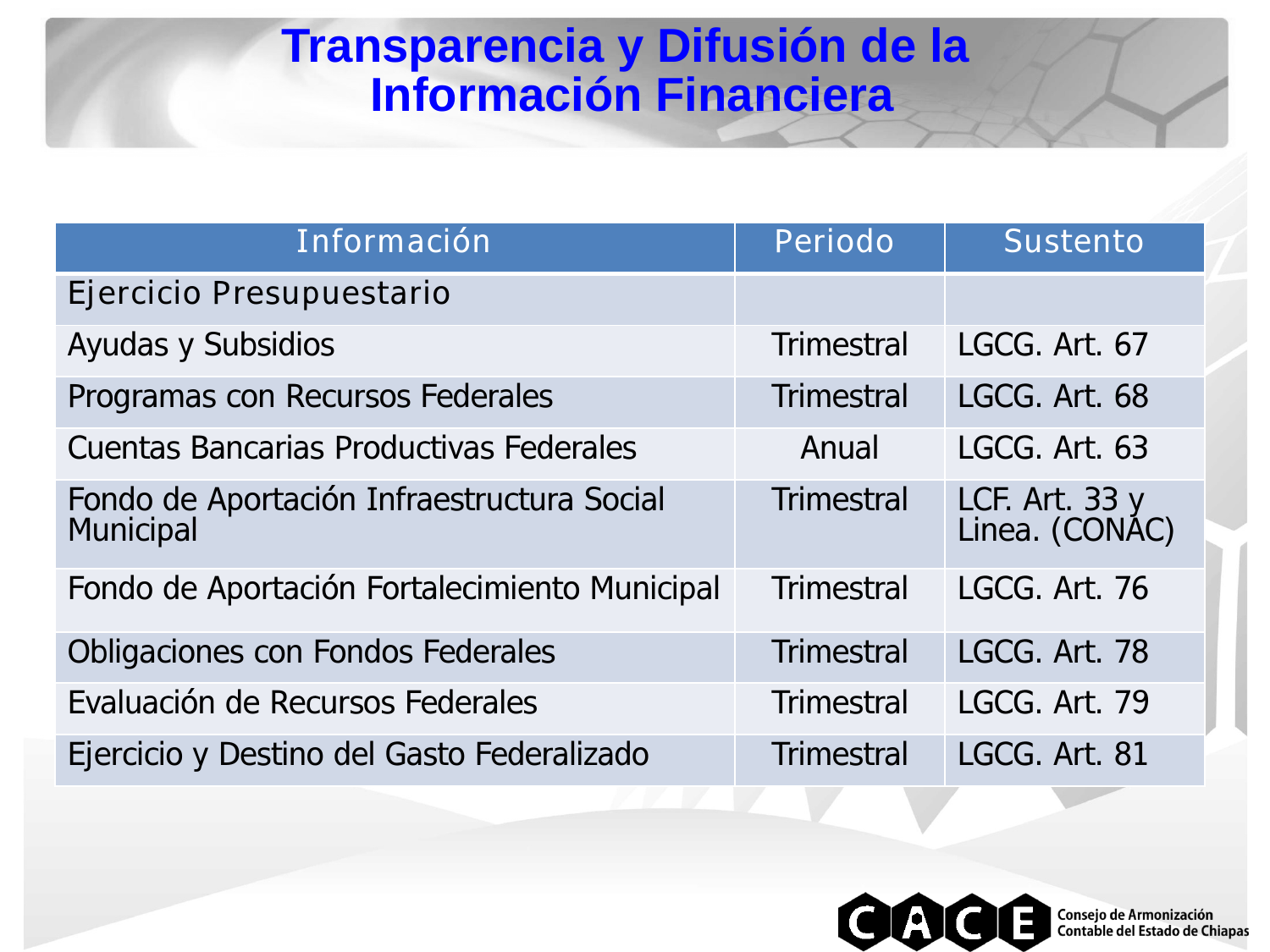

Transparencia y Difusión de la
Información Financiera
| Información | Periodo | Sustento |
| --- | --- | --- |
| Ejercicio Presupuestario |  |  |
| Ayudas y Subsidios | Trimestral | LGCG. Art. 67 |
| Programas con Recursos Federales | Trimestral | LGCG. Art. 68 |
| Cuentas Bancarias Productivas Federales | Anual | LGCG. Art. 63 |
| Fondo de Aportación Infraestructura Social Municipal | Trimestral | LCF. Art. 33 y Linea. (CONAC) |
| Fondo de Aportación Fortalecimiento Municipal | Trimestral | LGCG. Art. 76 |
| Obligaciones con Fondos Federales | Trimestral | LGCG. Art. 78 |
| Evaluación de Recursos Federales | Trimestral | LGCG. Art. 79 |
| Ejercicio y Destino del Gasto Federalizado | Trimestral | LGCG. Art. 81 |